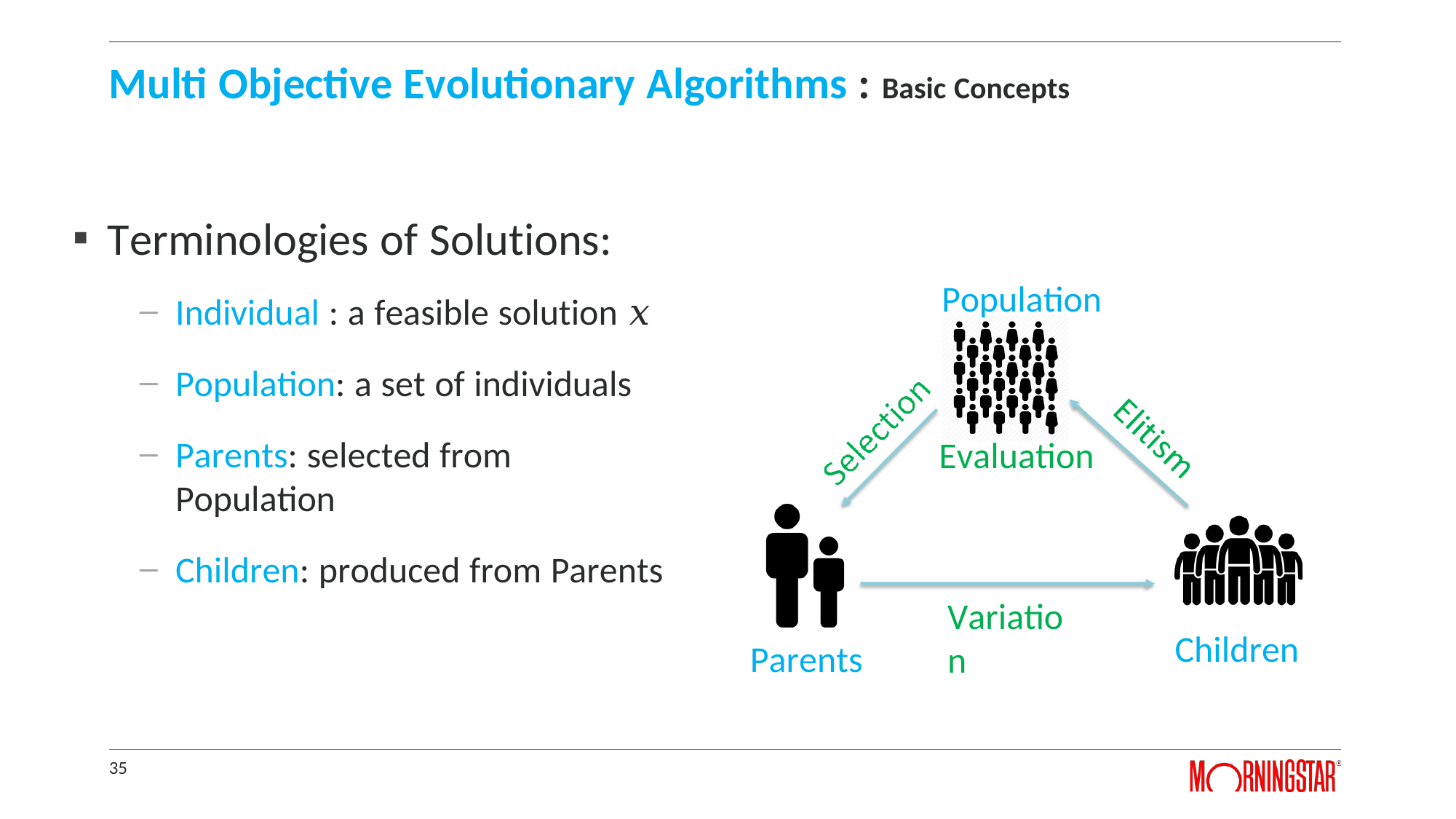

# Multi Objective Evolutionary Algorithms : Basic Concepts
Terminologies of Solutions:
Individual : a feasible solution 𝑥
Population: a set of individuals
Parents: selected from Population
Children: produced from Parents
Population

Evaluation

Variation
Children
Parents
35